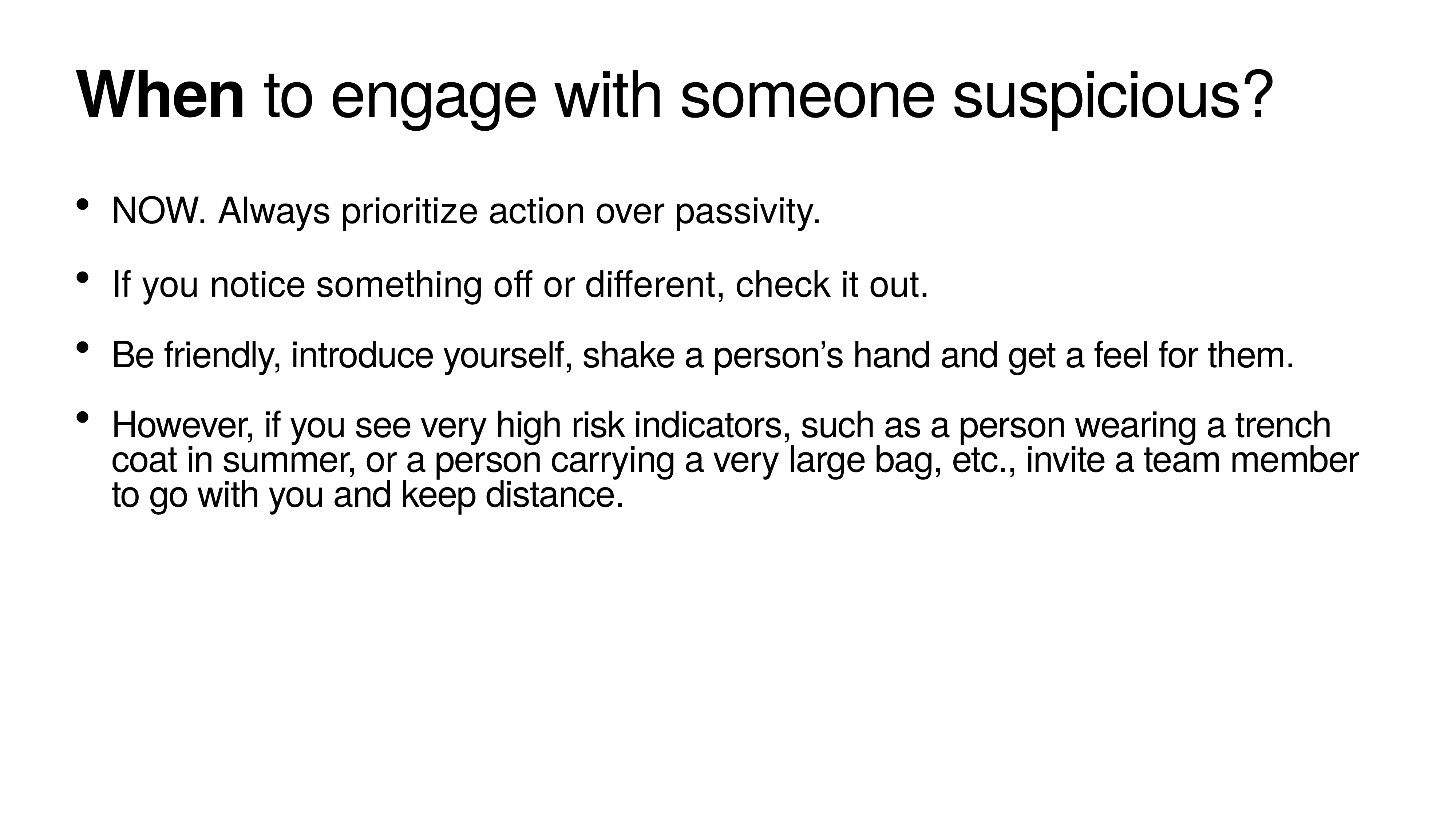

# When to engage with someone suspicious?
NOW. Always prioritize action over passivity.
If you notice something off or different, check it out.

Be friendly, introduce yourself, shake a person’s hand and get a feel for them.

However, if you see very high risk indicators, such as a person wearing a trench coat in summer, or a person carrying a very large bag, etc., invite a team member to go with you and keep distance.